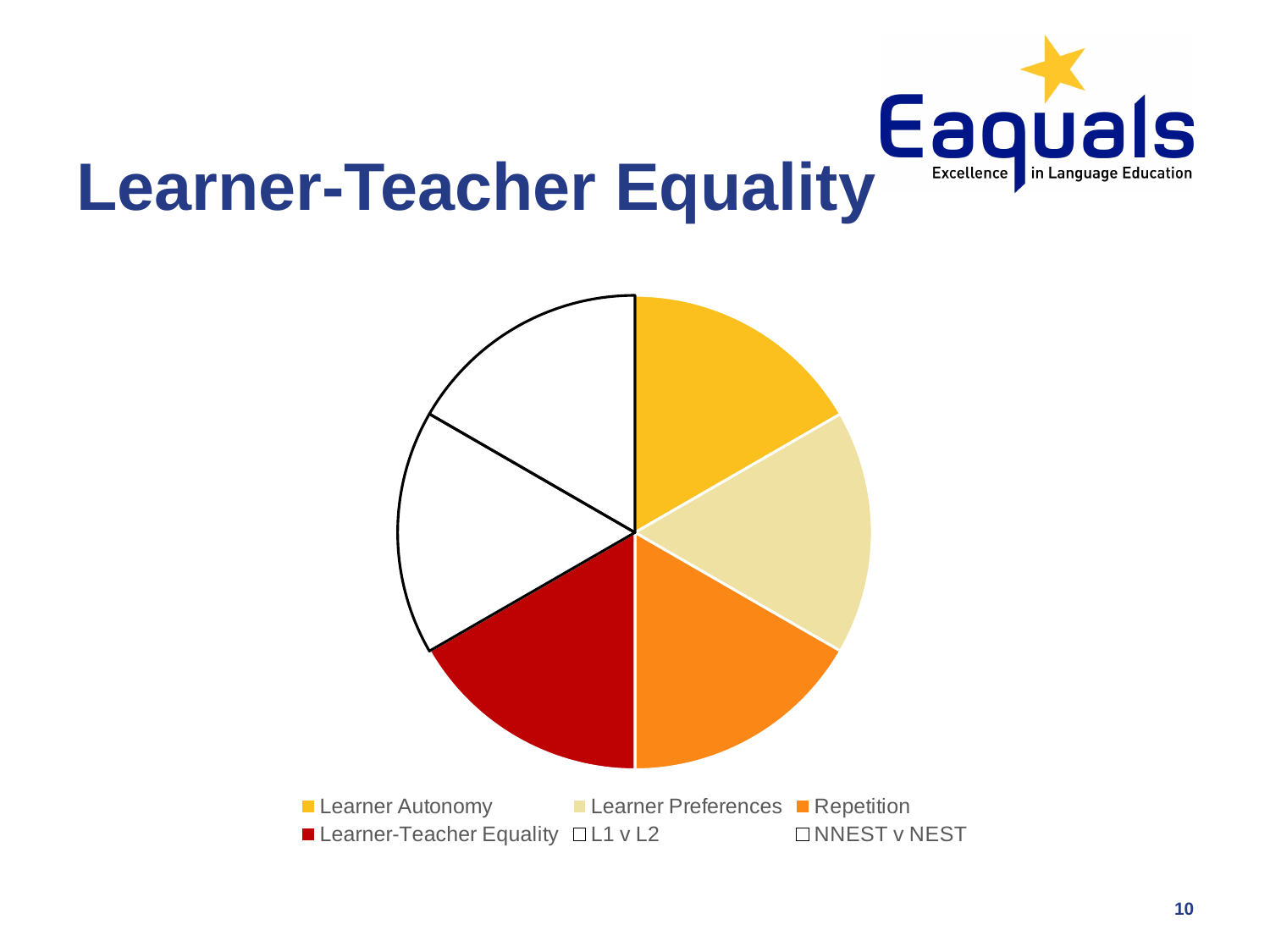

# Learner-Teacher Equality

### Chart

| Category | Column1 |
|---|---|
| Learner Autonomy | 16.0 |
| Learner Preferences | 16.0 |
| Repetition | 16.0 |
| Learner-Teacher Equality | 16.0 |
| L1 v L2 | 16.0 |
| NNEST v NEST | 16.0 |
10